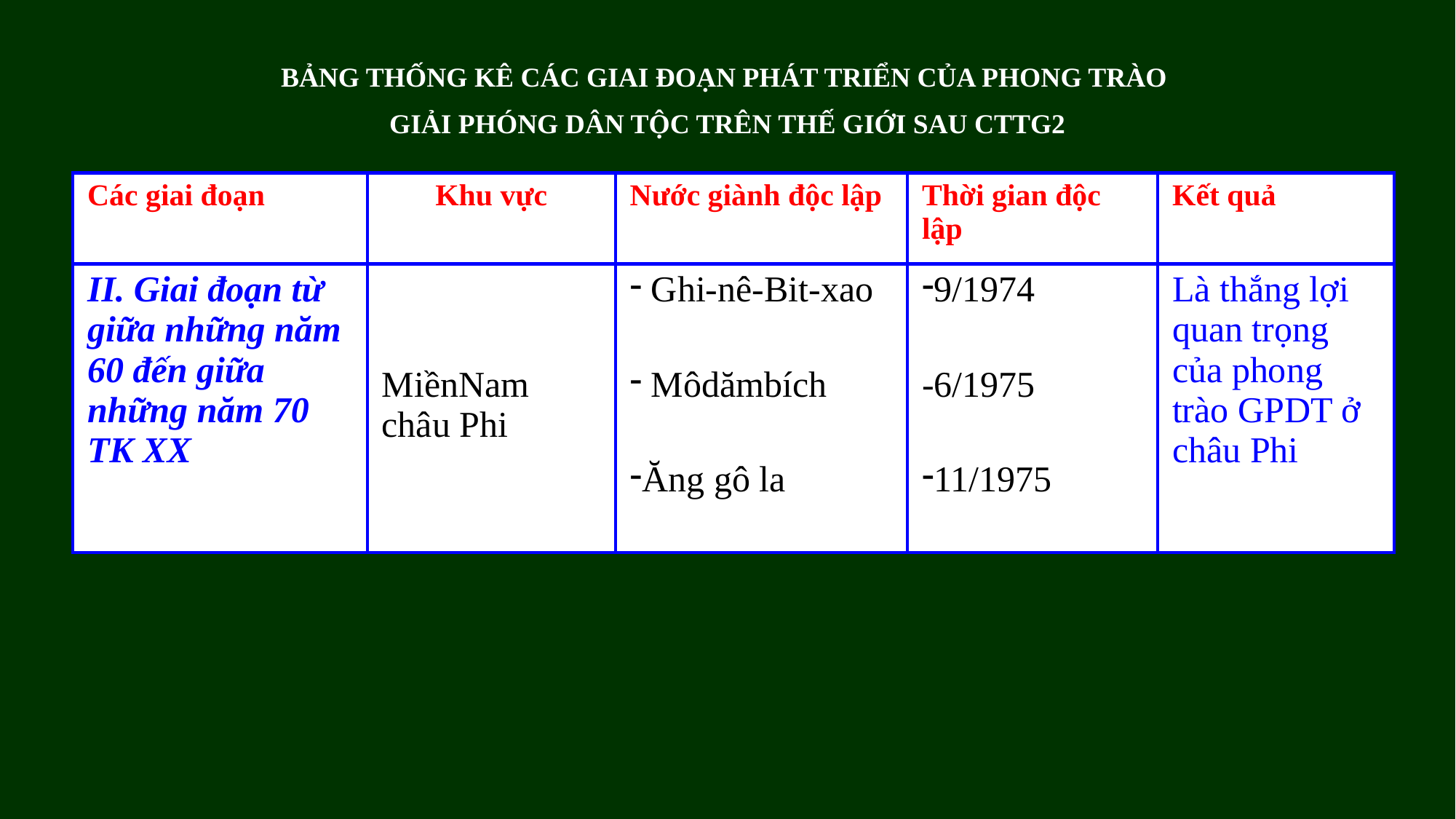

BẢNG THỐNG KÊ CÁC GIAI ĐOẠN PHÁT TRIỂN CỦA PHONG TRÀO
GIẢI PHÓNG DÂN TỘC TRÊN THẾ GIỚI SAU CTTG2
| Các giai đoạn | Khu vực | Nước giành độc lập | Thời gian độc lập | Kết quả |
| --- | --- | --- | --- | --- |
| II. Giai đoạn từ giữa những năm 60 đến giữa những năm 70 TK XX | MiềnNam châu Phi | Ghi-nê-Bit-xao Môdămbích Ăng gô la | 9/1974 -6/1975 11/1975 | Là thắng lợi quan trọng của phong trào GPDT ở châu Phi |